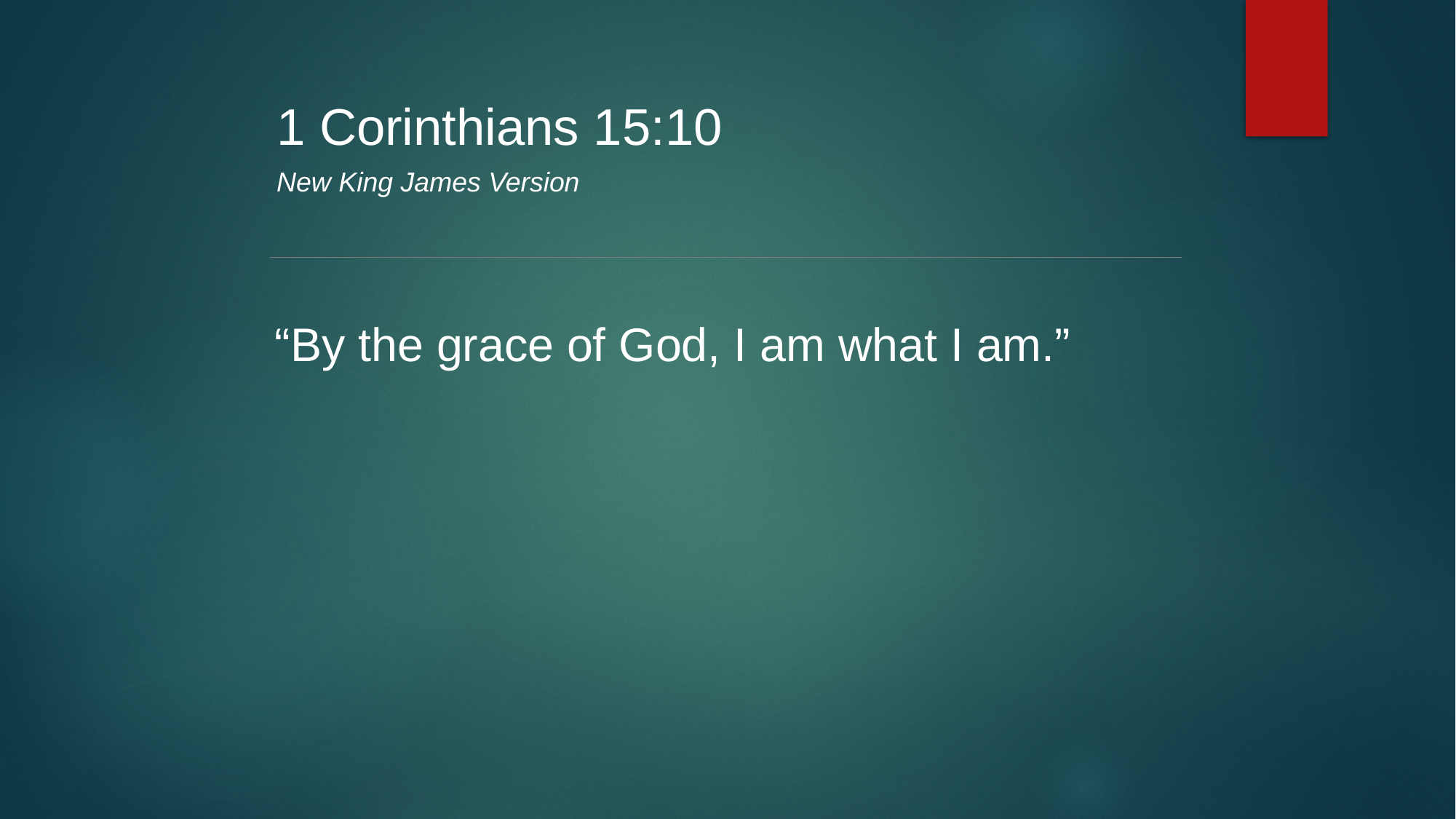

1 Corinthians 15:10
New King James Version

“By the grace of God, I am what I am.”